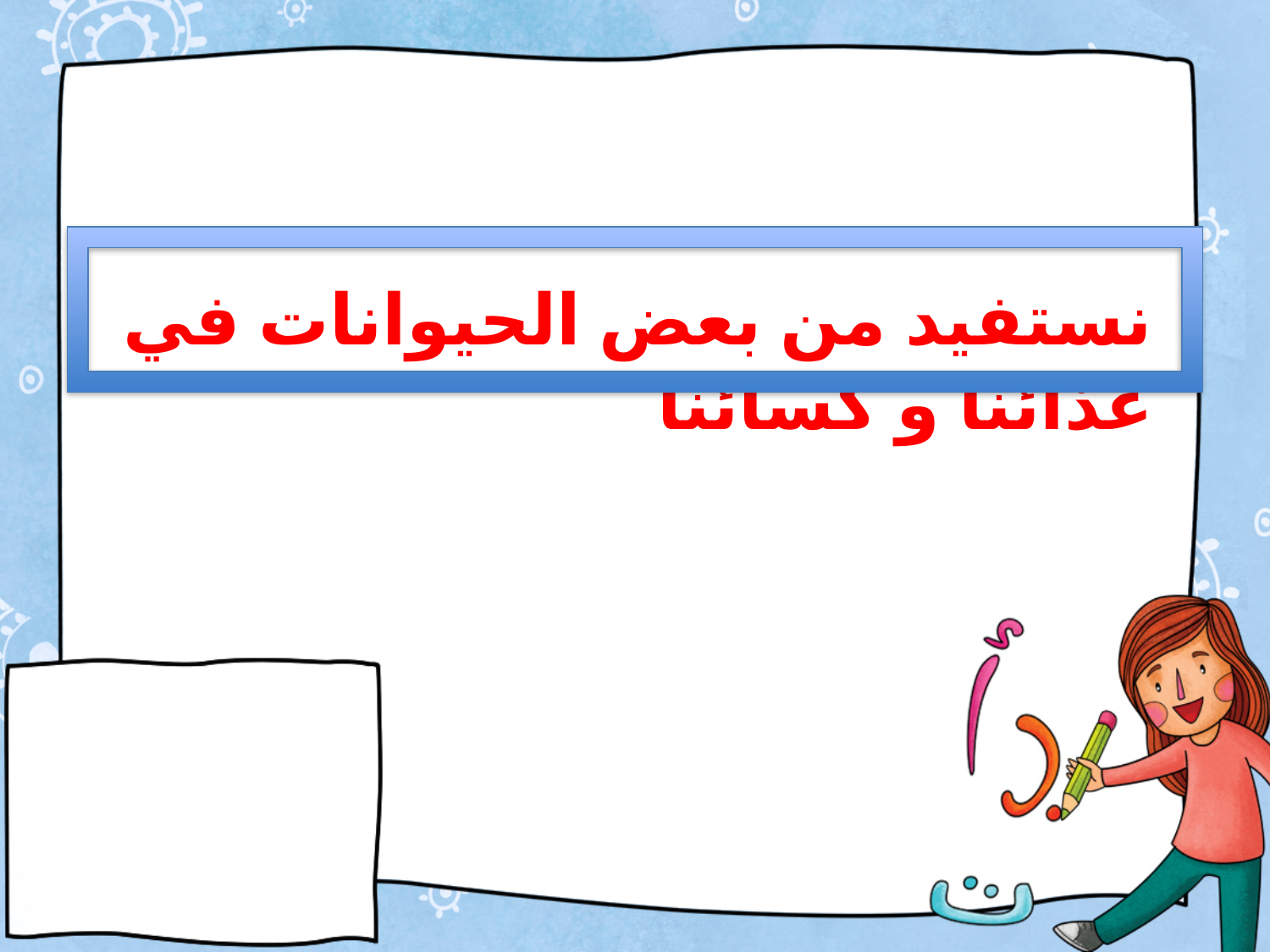

نستفيد من بعض الحيوانات في غذائنا و كسائنا